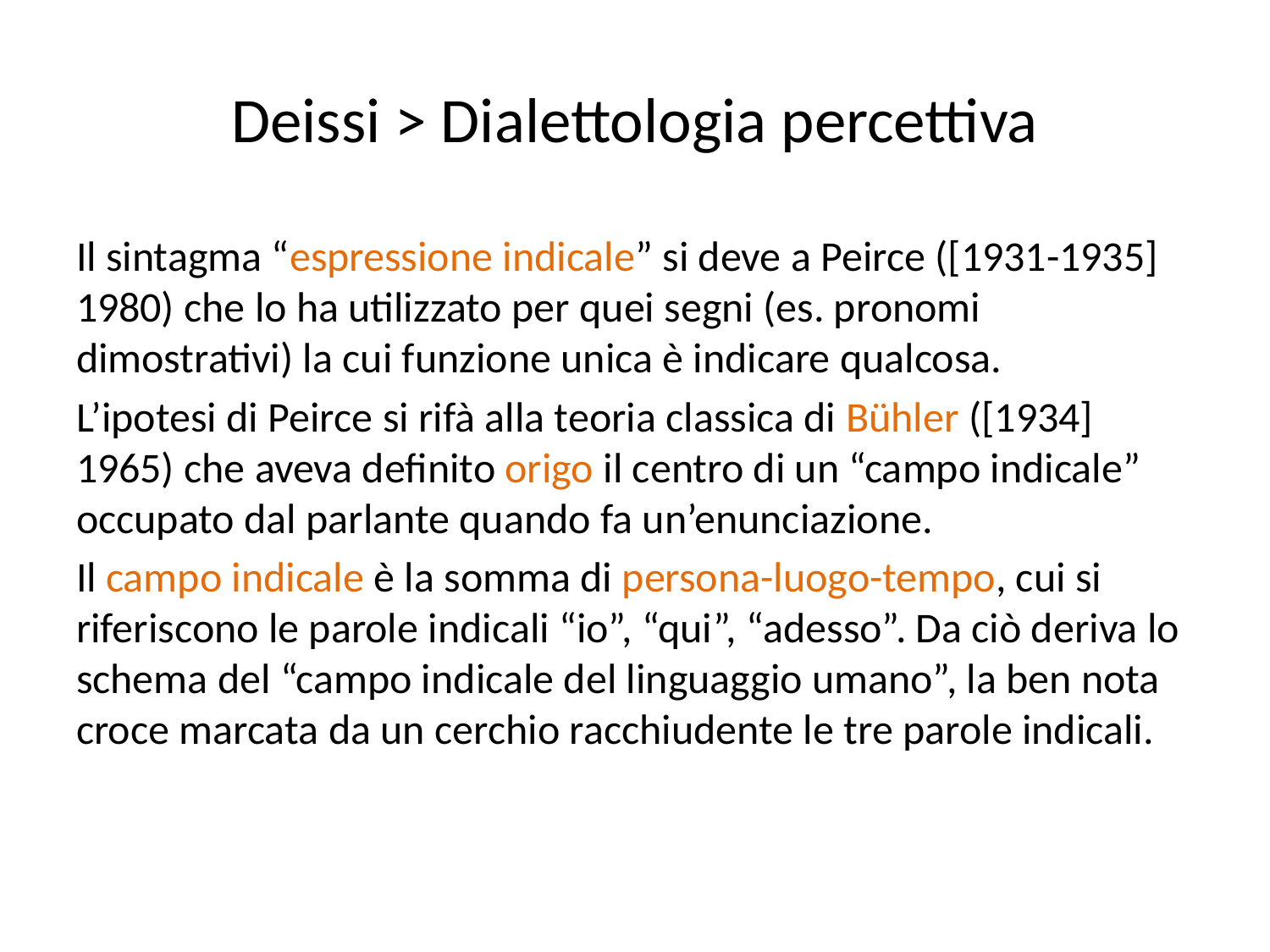

# Deissi > Dialettologia percettiva
Il sintagma “espressione indicale” si deve a Peirce ([1931-1935] 1980) che lo ha utilizzato per quei segni (es. pronomi dimostrativi) la cui funzione unica è indicare qualcosa.
L’ipotesi di Peirce si rifà alla teoria classica di Bühler ([1934] 1965) che aveva definito origo il centro di un “campo indicale” occupato dal parlante quando fa un’enunciazione.
Il campo indicale è la somma di persona-luogo-tempo, cui si riferiscono le parole indicali “io”, “qui”, “adesso”. Da ciò deriva lo schema del “campo indicale del linguaggio umano”, la ben nota croce marcata da un cerchio racchiudente le tre parole indicali.